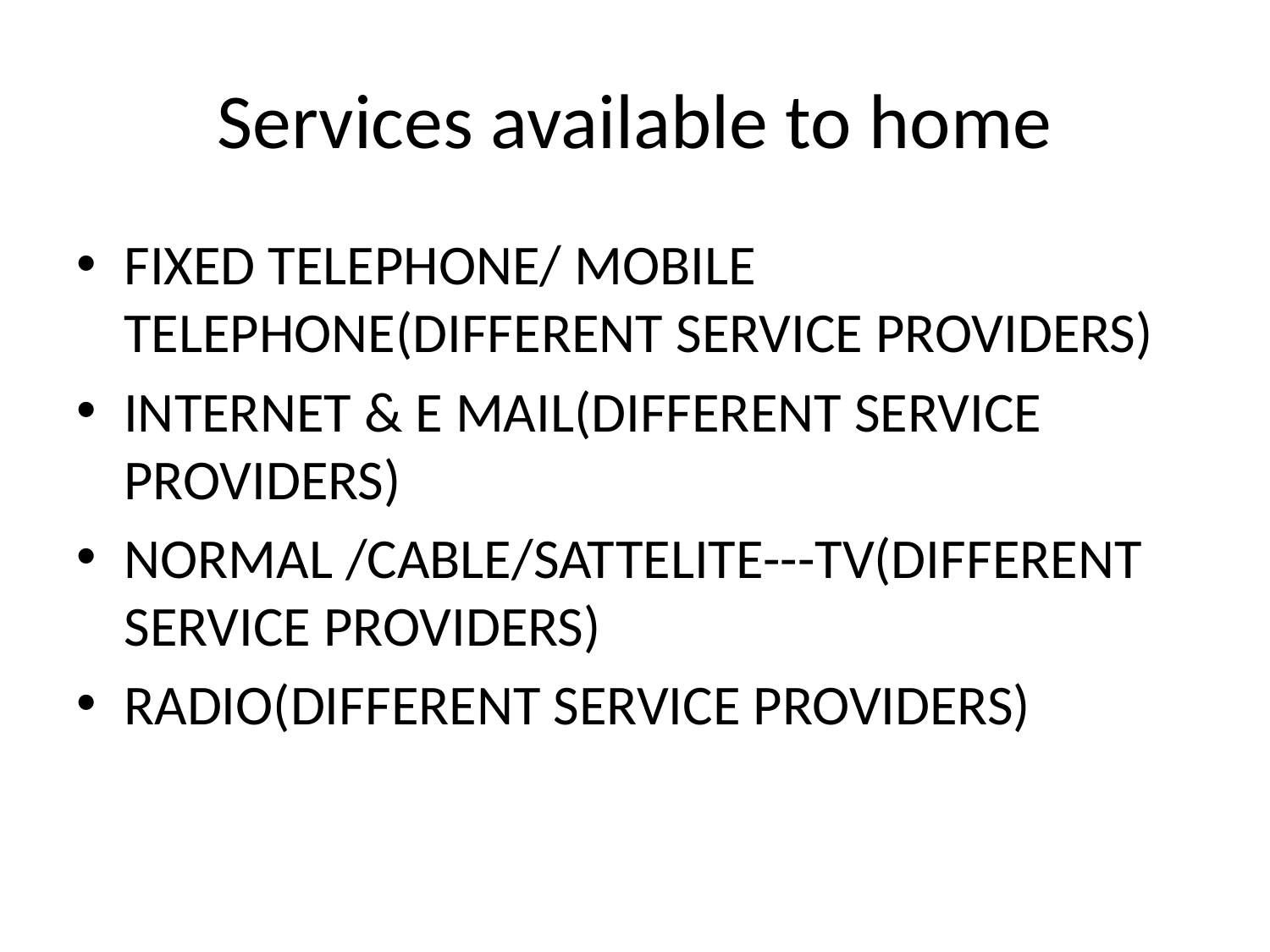

# Services available to home
FIXED TELEPHONE/ MOBILE TELEPHONE(DIFFERENT SERVICE PROVIDERS)
INTERNET & E MAIL(DIFFERENT SERVICE PROVIDERS)
NORMAL /CABLE/SATTELITE---TV(DIFFERENT SERVICE PROVIDERS)
RADIO(DIFFERENT SERVICE PROVIDERS)